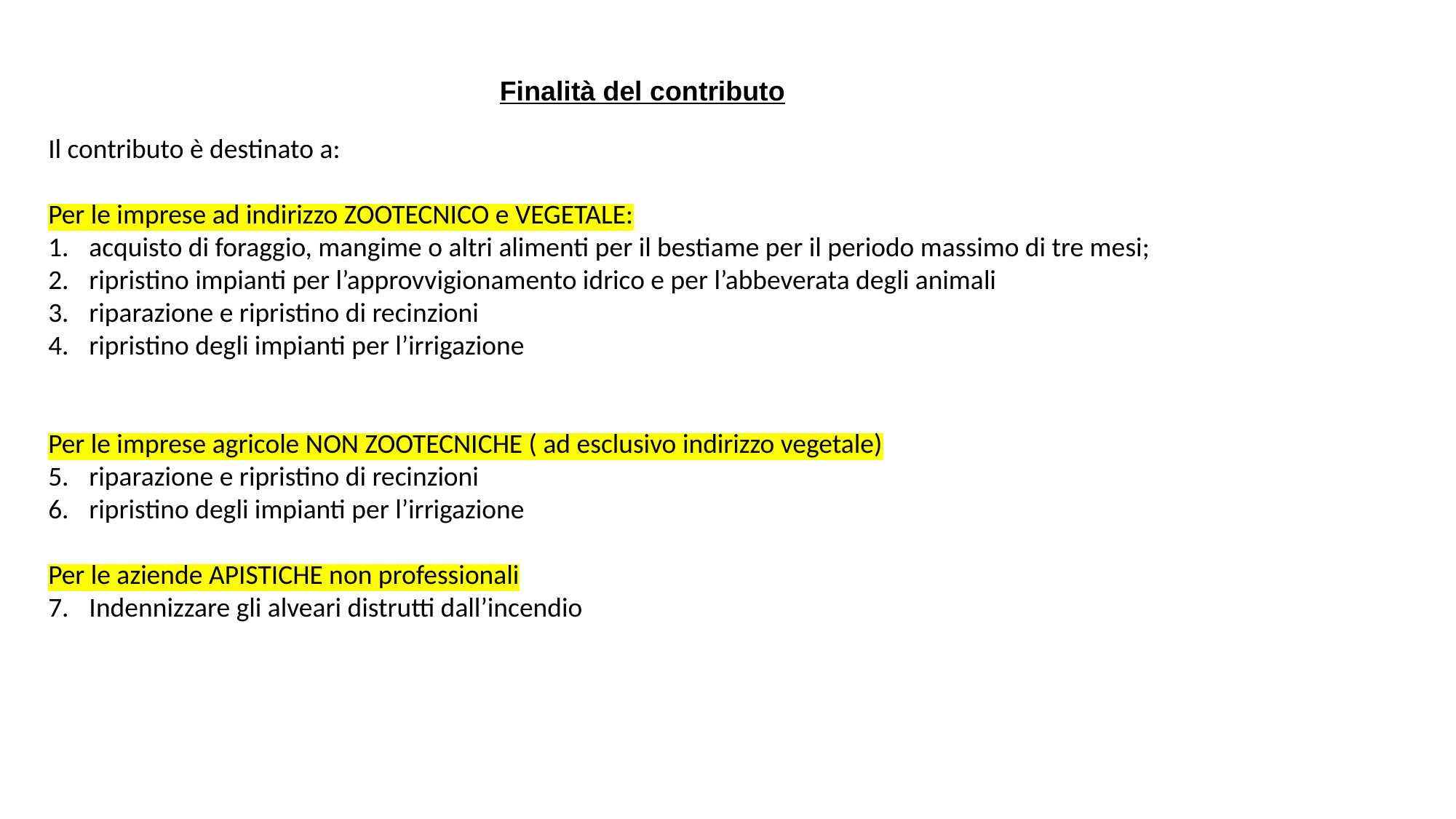

Finalità del contributo
Il contributo è destinato a:

Per le imprese ad indirizzo ZOOTECNICO e VEGETALE:
acquisto di foraggio, mangime o altri alimenti per il bestiame per il periodo massimo di tre mesi;
ripristino impianti per l’approvvigionamento idrico e per l’abbeverata degli animali
riparazione e ripristino di recinzioni
ripristino degli impianti per l’irrigazione

Per le imprese agricole NON ZOOTECNICHE ( ad esclusivo indirizzo vegetale)
riparazione e ripristino di recinzioni
ripristino degli impianti per l’irrigazione

Per le aziende APISTICHE non professionali
Indennizzare gli alveari distrutti dall’incendio